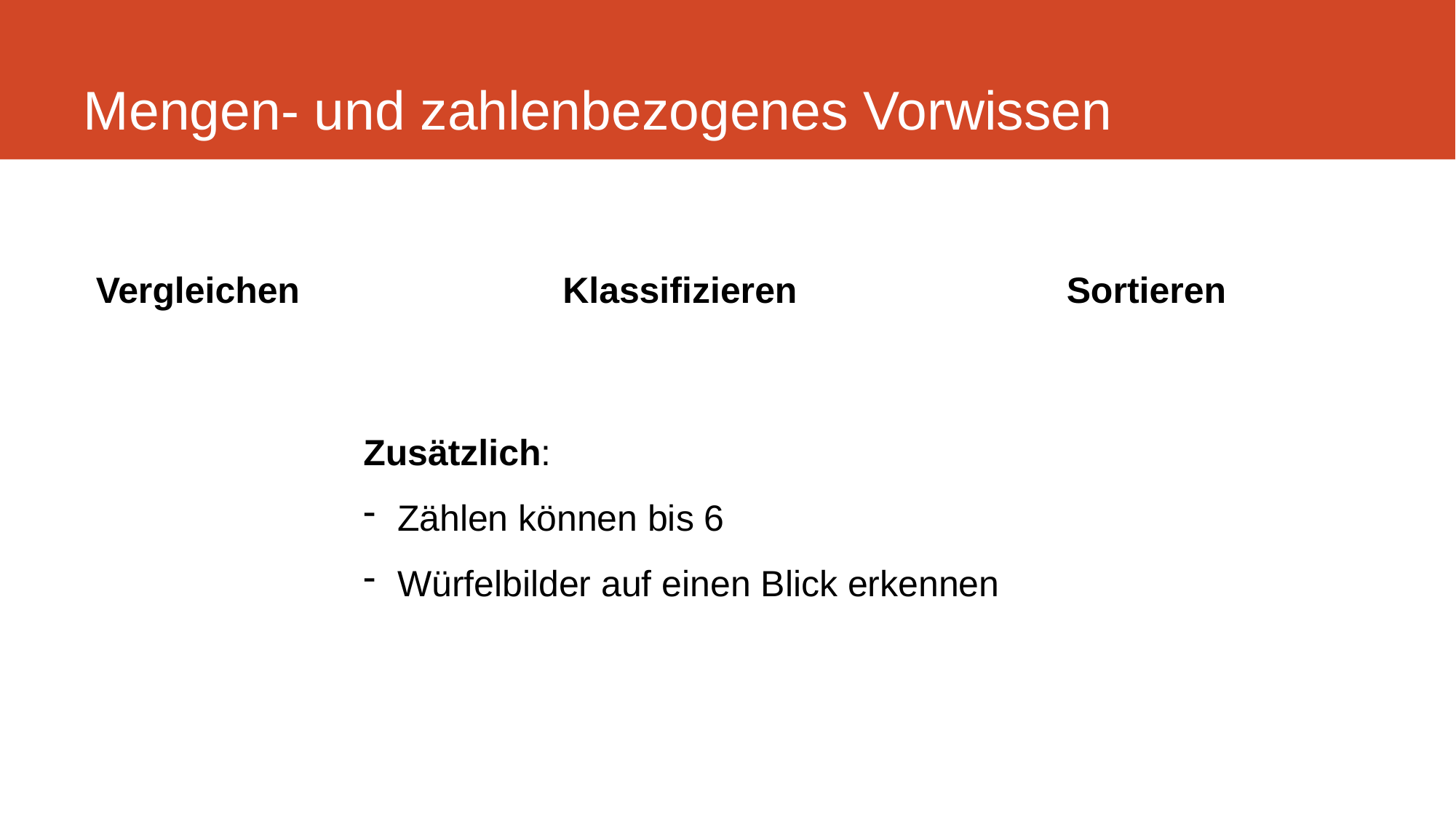

# Mengen- und zahlenbezogenes Vorwissen
Vergleichen
Klassifizieren
Sortieren
Zusätzlich:
Zählen können bis 6
Würfelbilder auf einen Blick erkennen